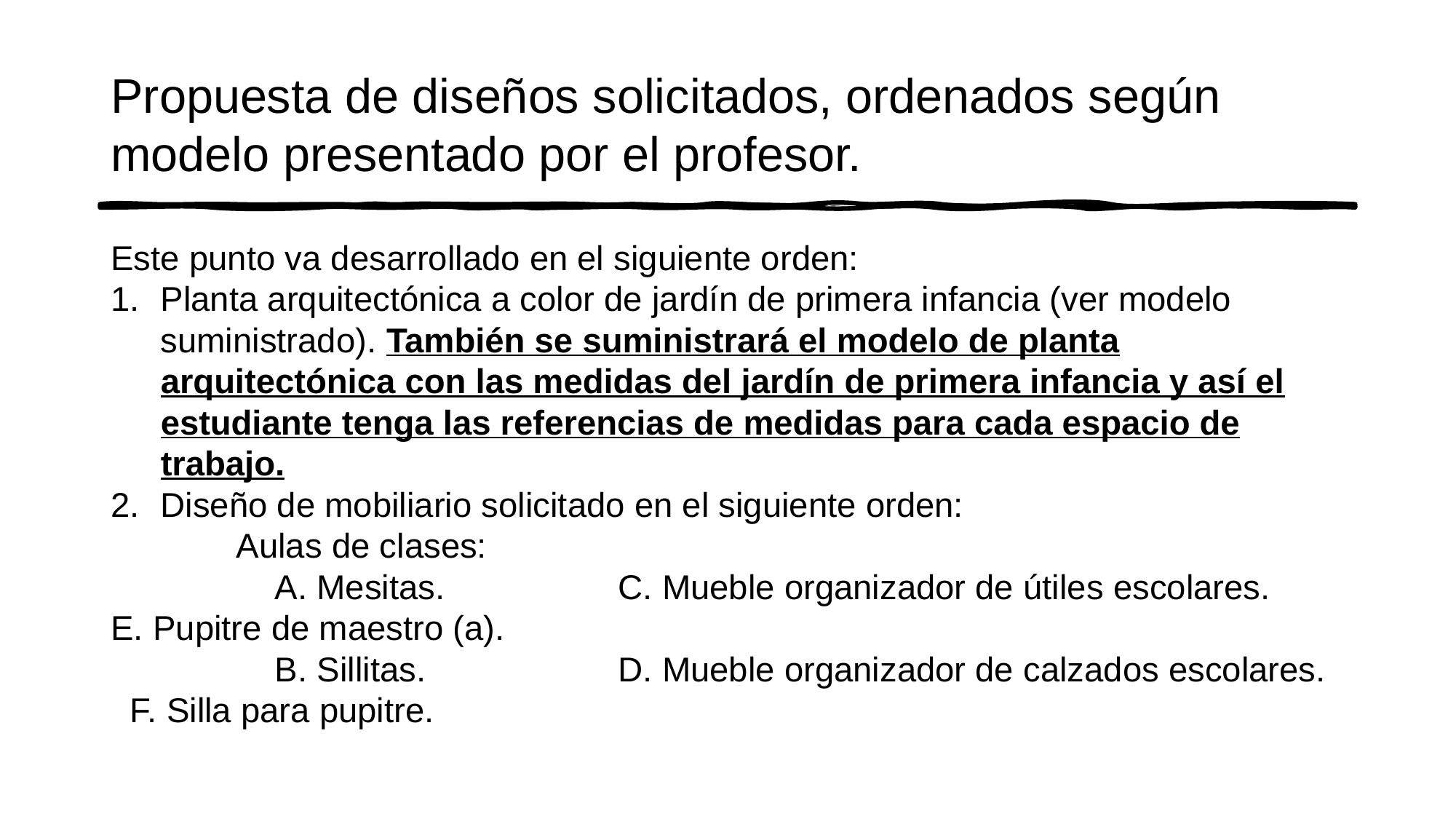

# Propuesta de diseños solicitados, ordenados según modelo presentado por el profesor.
Este punto va desarrollado en el siguiente orden:
Planta arquitectónica a color de jardín de primera infancia (ver modelo suministrado). También se suministrará el modelo de planta arquitectónica con las medidas del jardín de primera infancia y así el estudiante tenga las referencias de medidas para cada espacio de trabajo.
Diseño de mobiliario solicitado en el siguiente orden:
             Aulas de clases:
                 A. Mesitas.                  C. Mueble organizador de útiles escolares.       E. Pupitre de maestro (a).
                 B. Sillitas.                    D. Mueble organizador de calzados escolares.    F. Silla para pupitre.